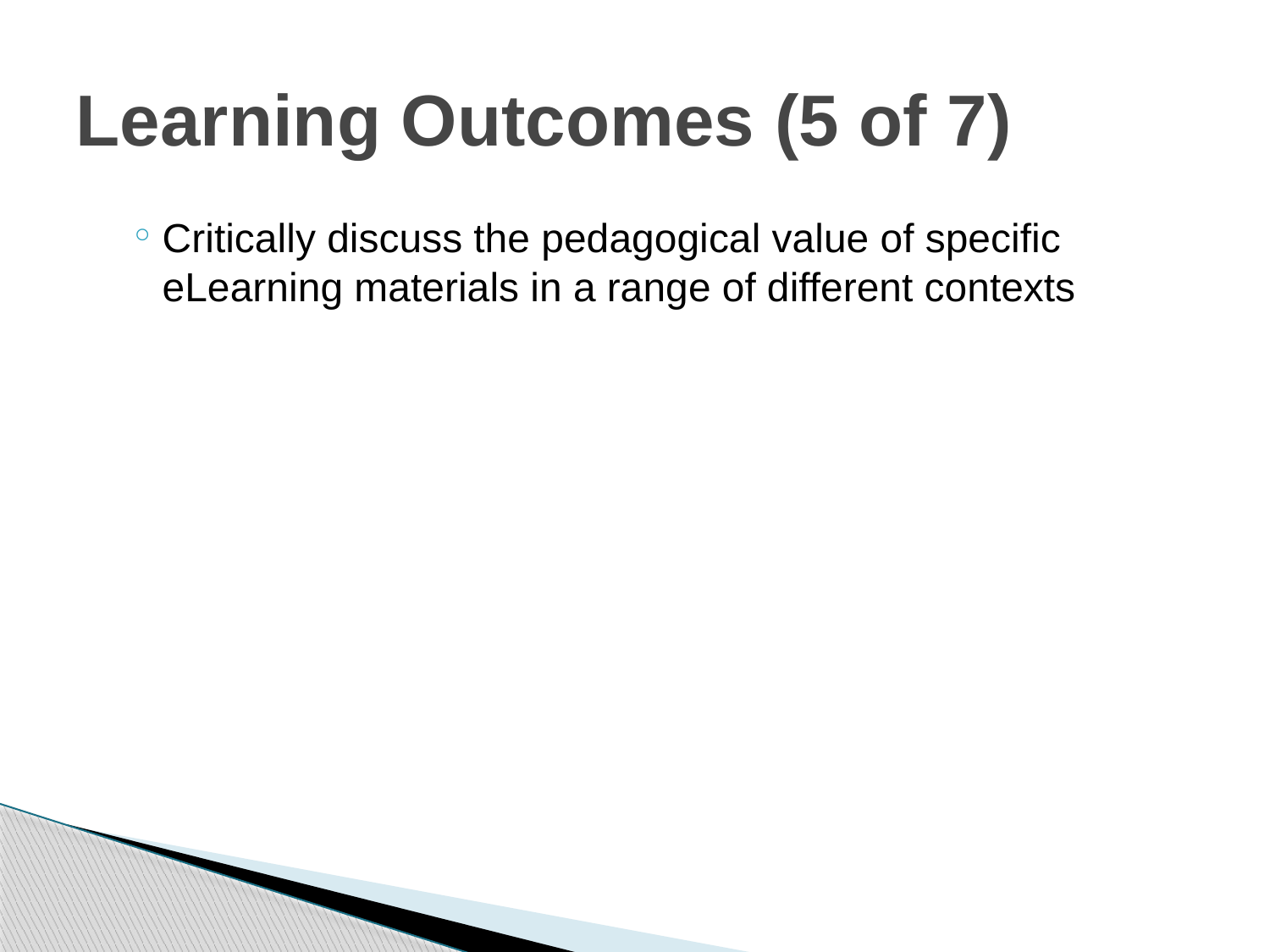

# Learning Outcomes (5 of 7)
Critically discuss the pedagogical value of specific eLearning materials in a range of different contexts